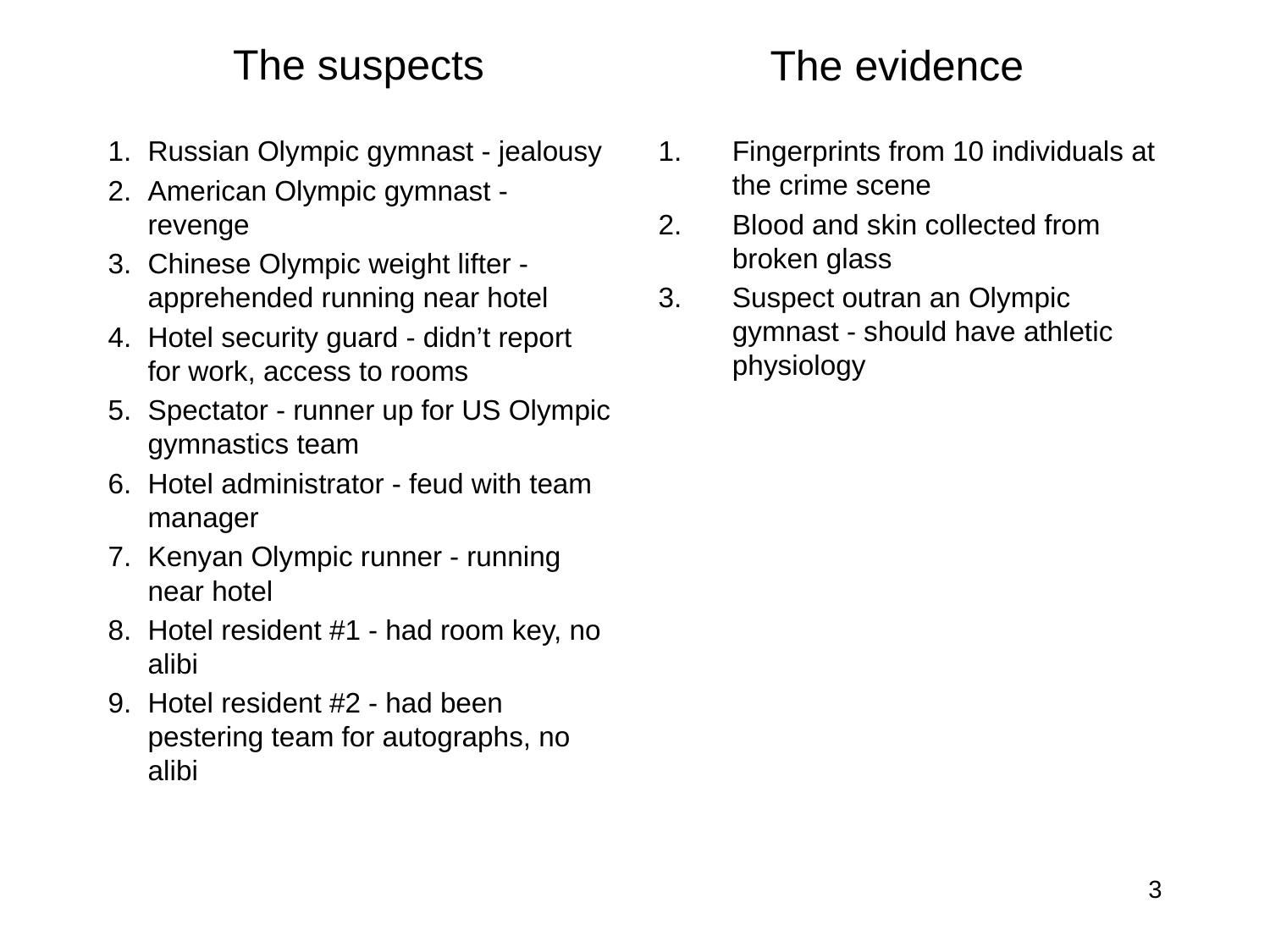

The suspects
The evidence
Russian Olympic gymnast - jealousy
American Olympic gymnast - revenge
Chinese Olympic weight lifter - apprehended running near hotel
Hotel security guard - didn’t report for work, access to rooms
Spectator - runner up for US Olympic gymnastics team
Hotel administrator - feud with team manager
Kenyan Olympic runner - running near hotel
Hotel resident #1 - had room key, no alibi
Hotel resident #2 - had been pestering team for autographs, no alibi
Fingerprints from 10 individuals at the crime scene
Blood and skin collected from broken glass
Suspect outran an Olympic gymnast - should have athletic physiology
3